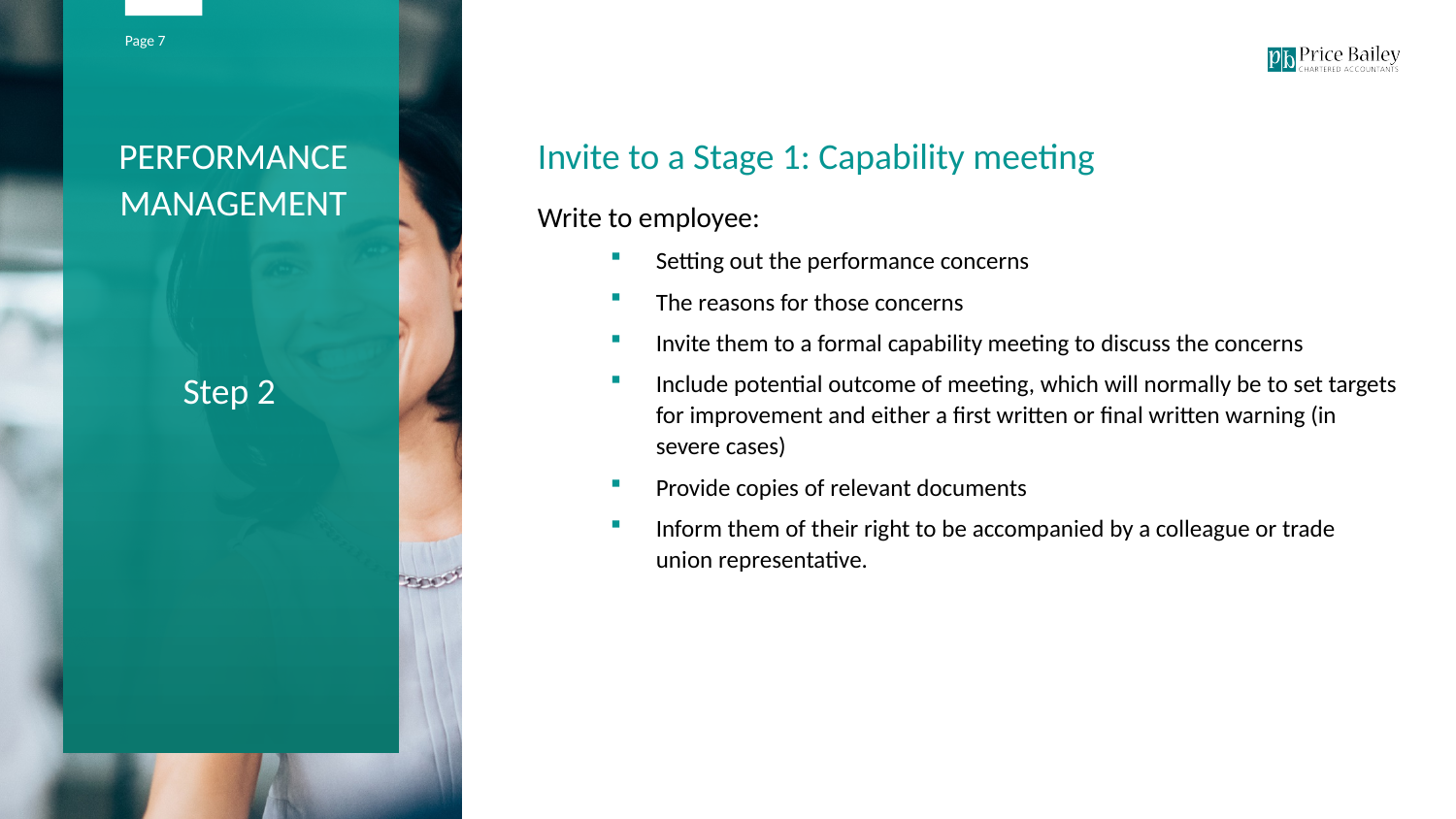

PERFORMANCE MANAGEMENT

Step 2

Invite to a Stage 1: Capability meeting
Write to employee:
Setting out the performance concerns
The reasons for those concerns
Invite them to a formal capability meeting to discuss the concerns
Include potential outcome of meeting, which will normally be to set targets for improvement and either a first written or final written warning (in severe cases)
Provide copies of relevant documents
Inform them of their right to be accompanied by a colleague or trade union representative.